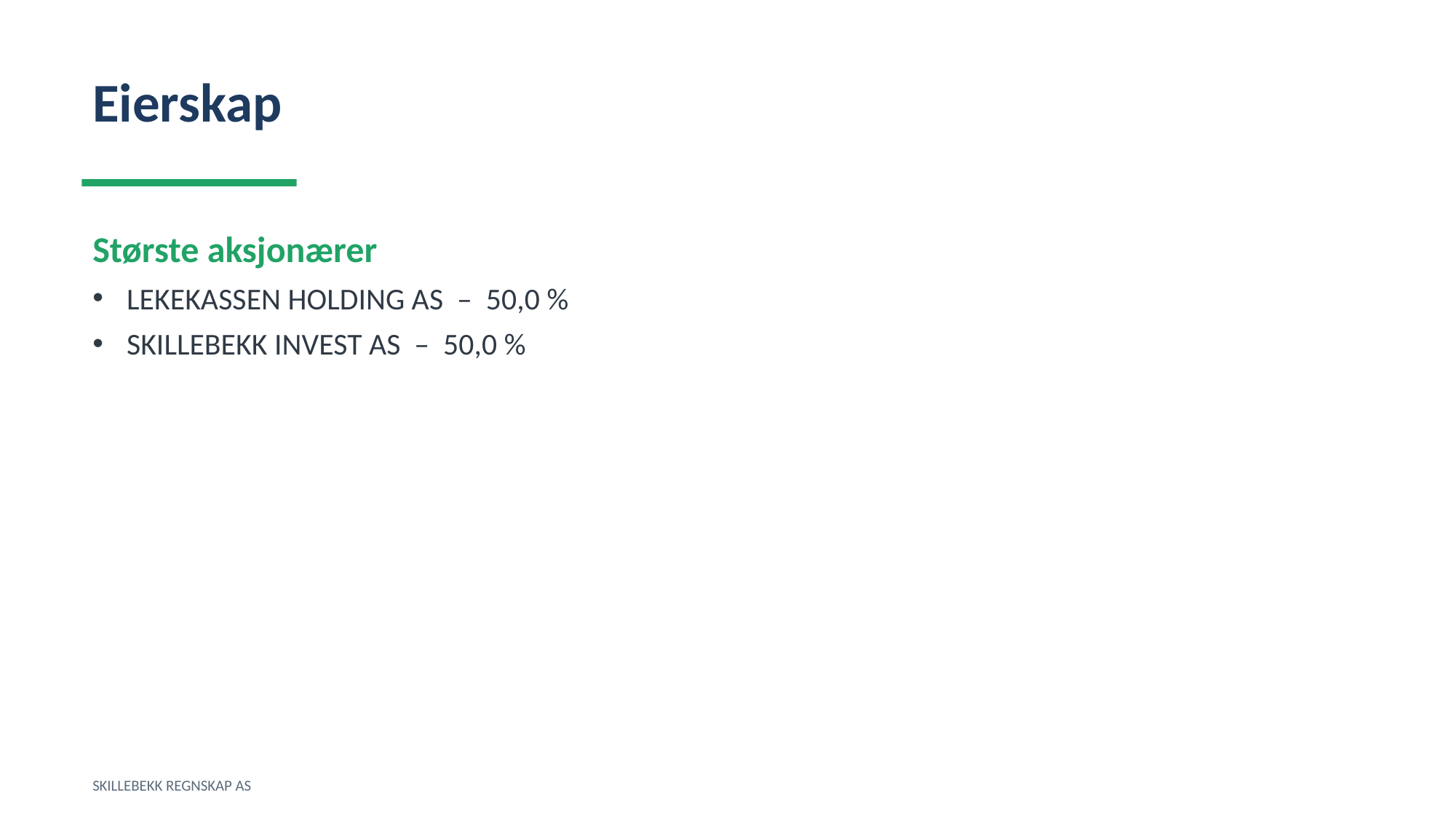

Eierskap

Største aksjonærer
LEKEKASSEN HOLDING AS  –  50,0 %
SKILLEBEKK INVEST AS  –  50,0 %
SKILLEBEKK REGNSKAP AS